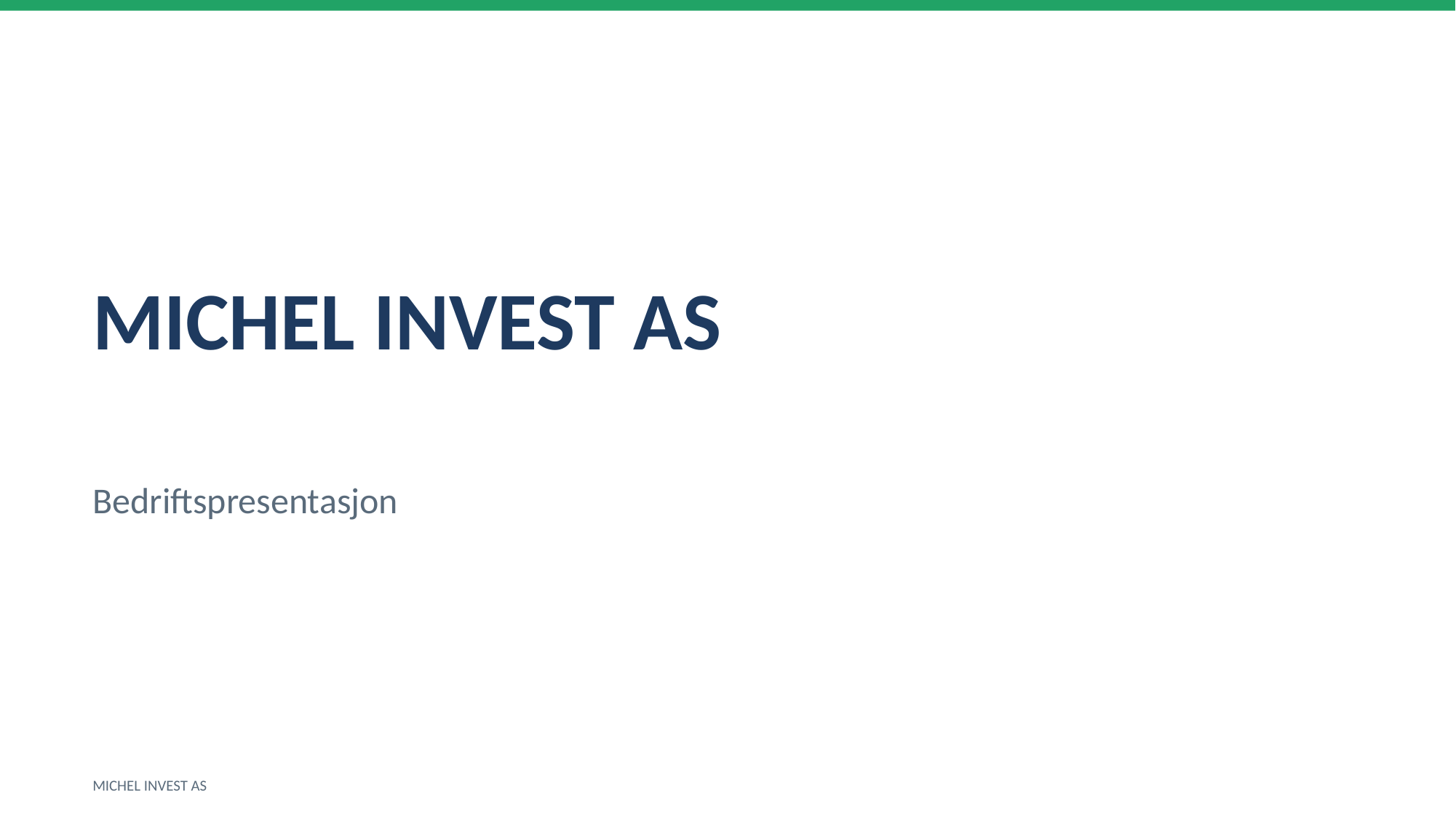

MICHEL INVEST AS
Bedriftspresentasjon
MICHEL INVEST AS